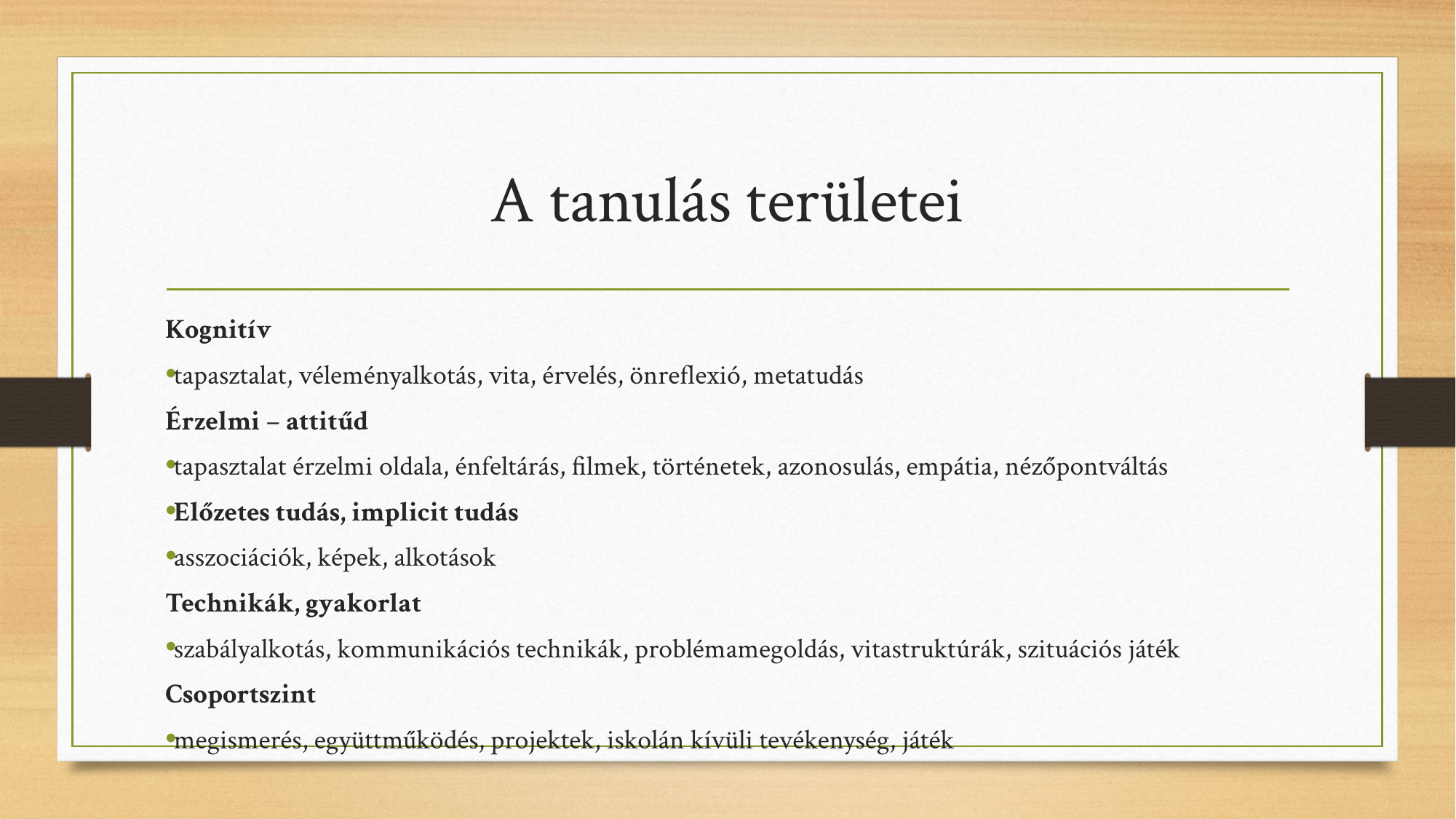

# A tanulás területei
Kognitív
tapasztalat, véleményalkotás, vita, érvelés, önreflexió, metatudás
Érzelmi – attitűd
tapasztalat érzelmi oldala, énfeltárás, filmek, történetek, azonosulás, empátia, nézőpontváltás
Előzetes tudás, implicit tudás
asszociációk, képek, alkotások
Technikák, gyakorlat
szabályalkotás, kommunikációs technikák, problémamegoldás, vitastruktúrák, szituációs játék
Csoportszint
megismerés, együttműködés, projektek, iskolán kívüli tevékenység, játék